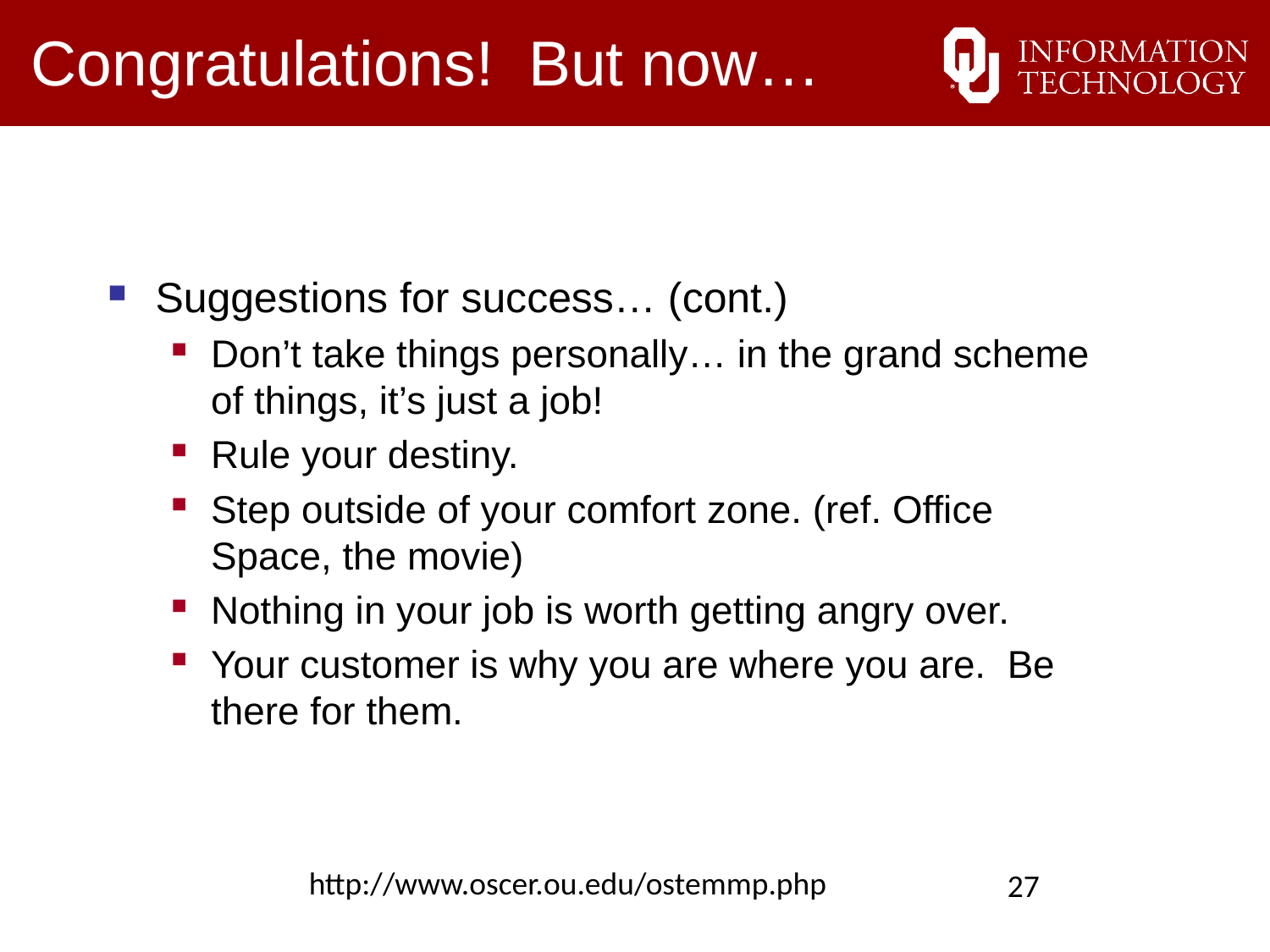

# Congratulations!  But now…
Suggestions for success… (cont.)
Don’t take things personally… in the grand scheme of things, it’s just a job!
Rule your destiny.
Step outside of your comfort zone. (ref. Office Space, the movie)
Nothing in your job is worth getting angry over.
Your customer is why you are where you are.  Be there for them.

http://www.oscer.ou.edu/ostemmp.php
27